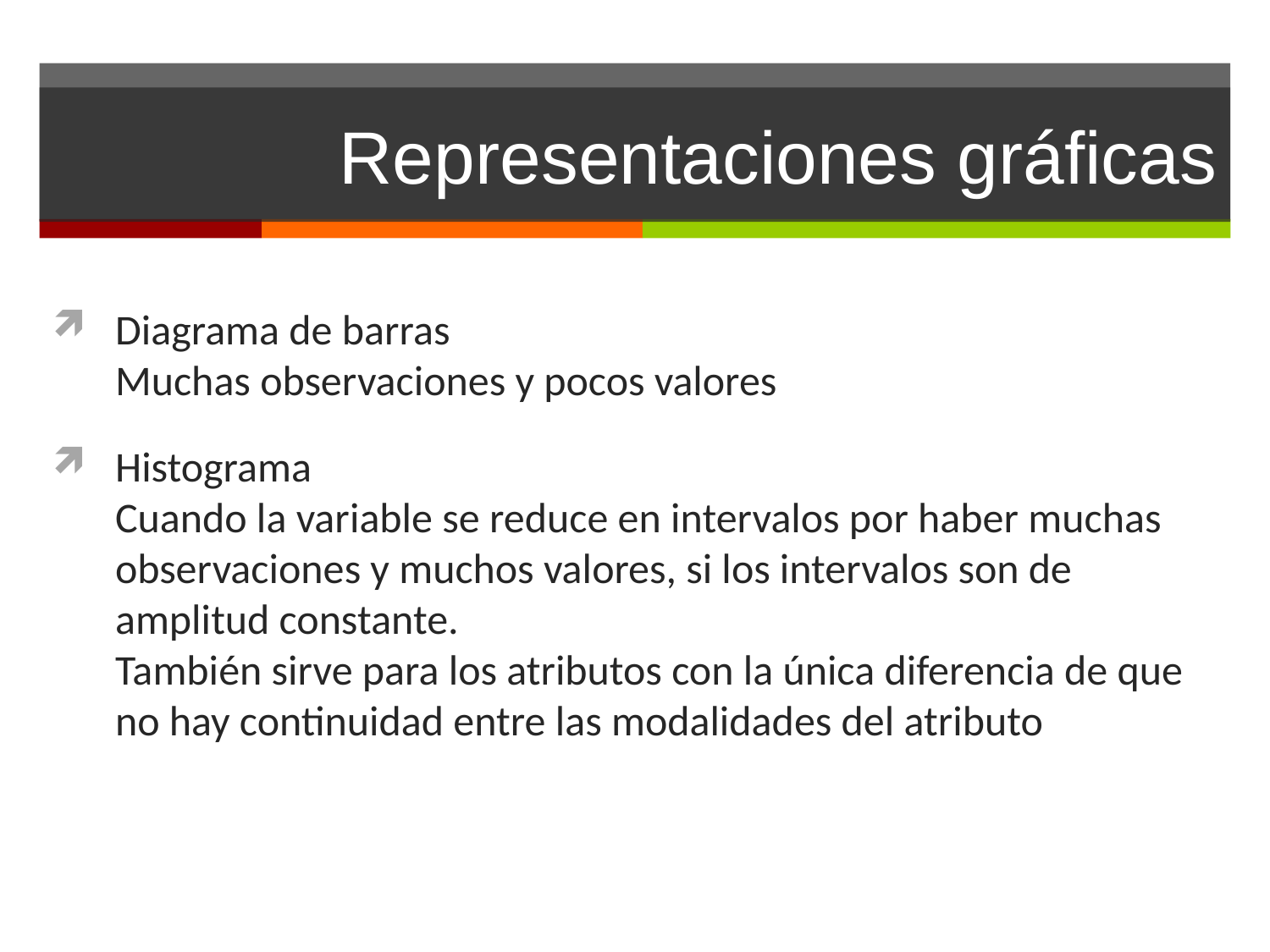

# Representaciones gráficas
Diagrama de barras
Muchas observaciones y pocos valores
Histograma
Cuando la variable se reduce en intervalos por haber muchas observaciones y muchos valores, si los intervalos son de amplitud constante.
También sirve para los atributos con la única diferencia de que no hay continuidad entre las modalidades del atributo